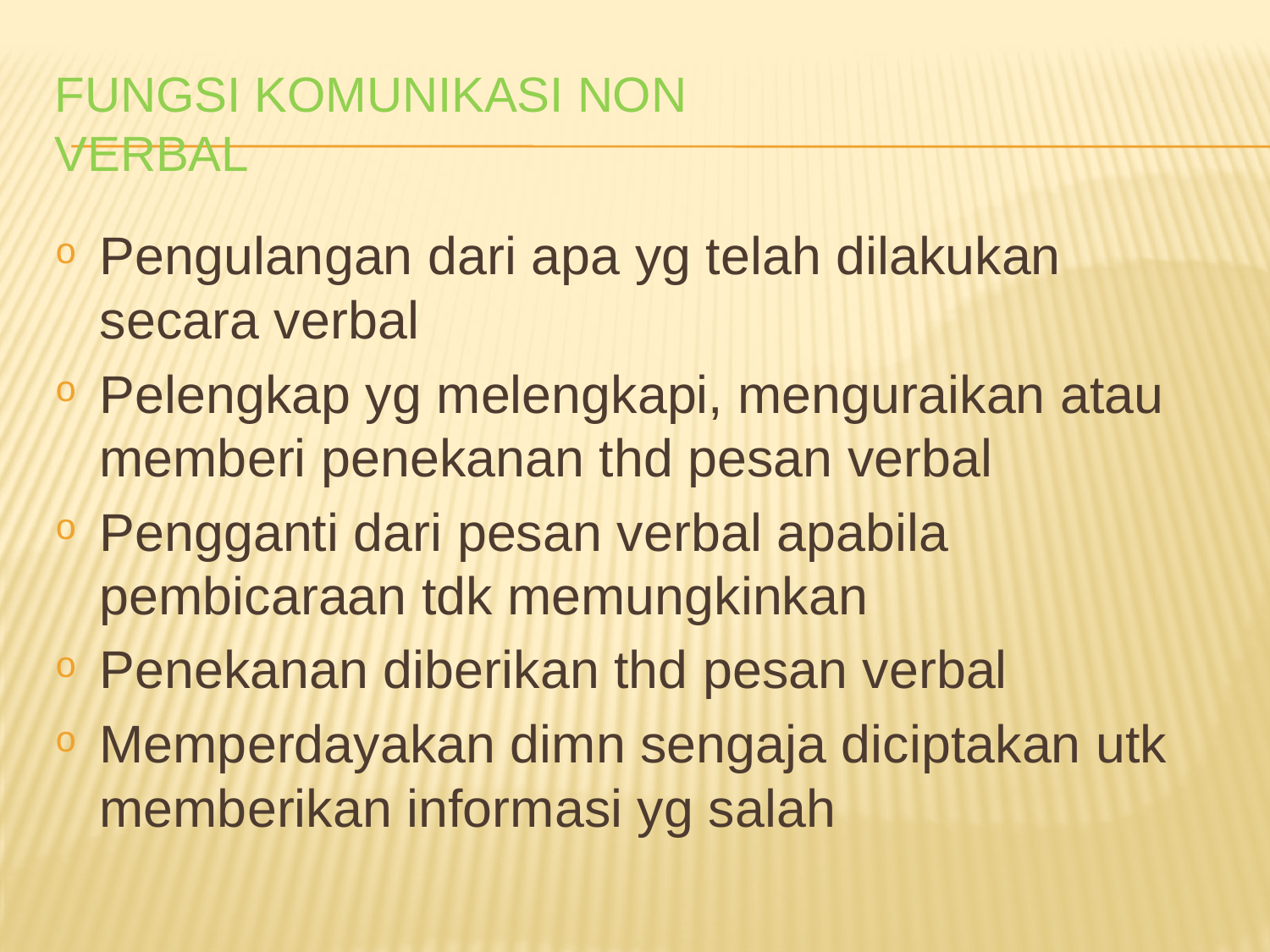

# FUNGSI Komunikasi NON verbal
Pengulangan dari apa yg telah dilakukan secara verbal
Pelengkap yg melengkapi, menguraikan atau memberi penekanan thd pesan verbal
Pengganti dari pesan verbal apabila pembicaraan tdk memungkinkan
Penekanan diberikan thd pesan verbal
Memperdayakan dimn sengaja diciptakan utk memberikan informasi yg salah